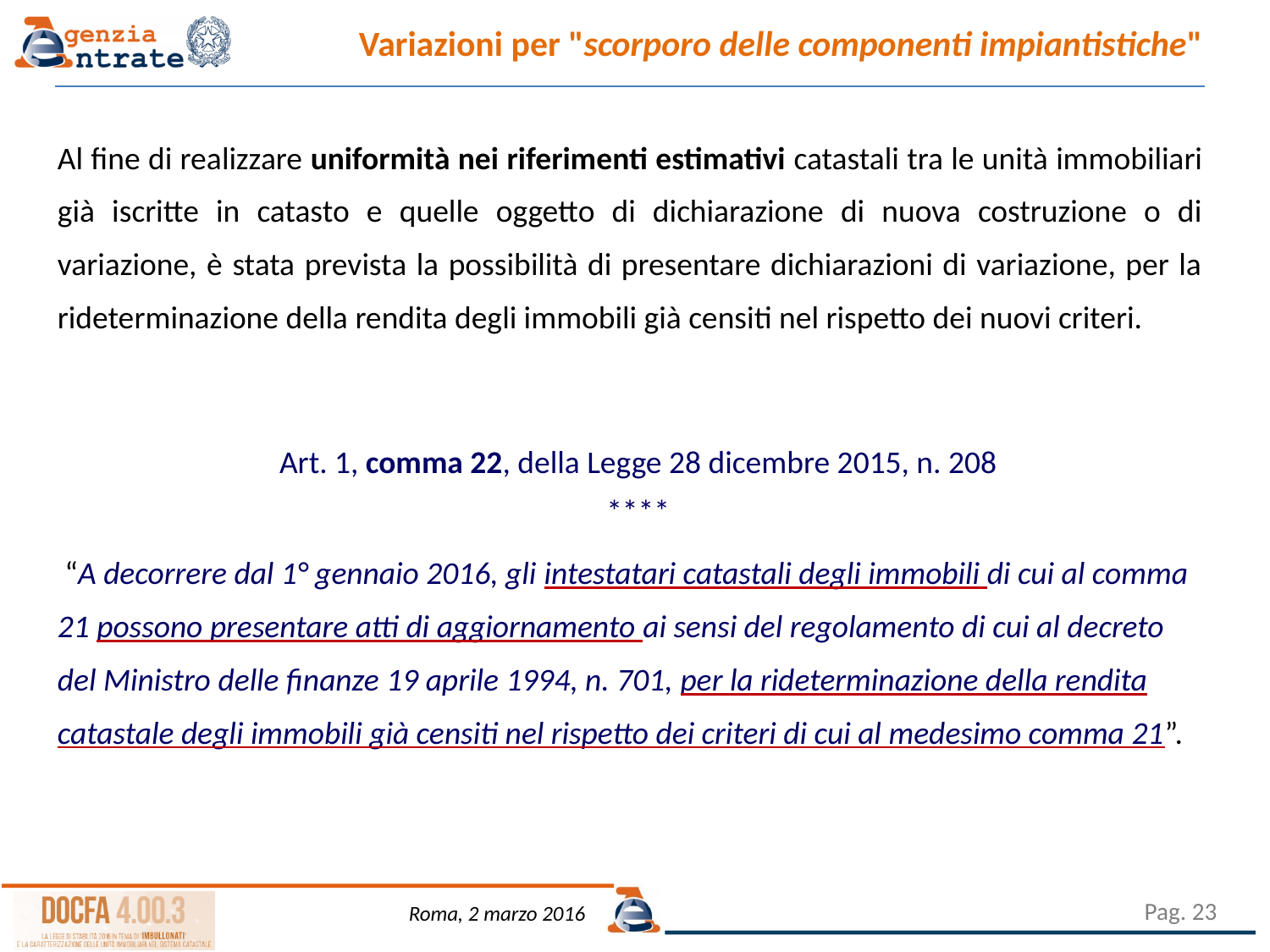

Variazioni per "scorporo delle componenti impiantistiche"
Al fine di realizzare uniformità nei riferimenti estimativi catastali tra le unità immobiliari già iscritte in catasto e quelle oggetto di dichiarazione di nuova costruzione o di variazione, è stata prevista la possibilità di presentare dichiarazioni di variazione, per la rideterminazione della rendita degli immobili già censiti nel rispetto dei nuovi criteri.

 “A decorrere dal 1° gennaio 2016, gli intestatari catastali degli immobili di cui al comma 21 possono presentare atti di aggiornamento ai sensi del regolamento di cui al decreto del Ministro delle finanze 19 aprile 1994, n. 701, per la rideterminazione della rendita catastale degli immobili già censiti nel rispetto dei criteri di cui al medesimo comma 21”.
Art. 1, comma 22, della Legge 28 dicembre 2015, n. 208
****